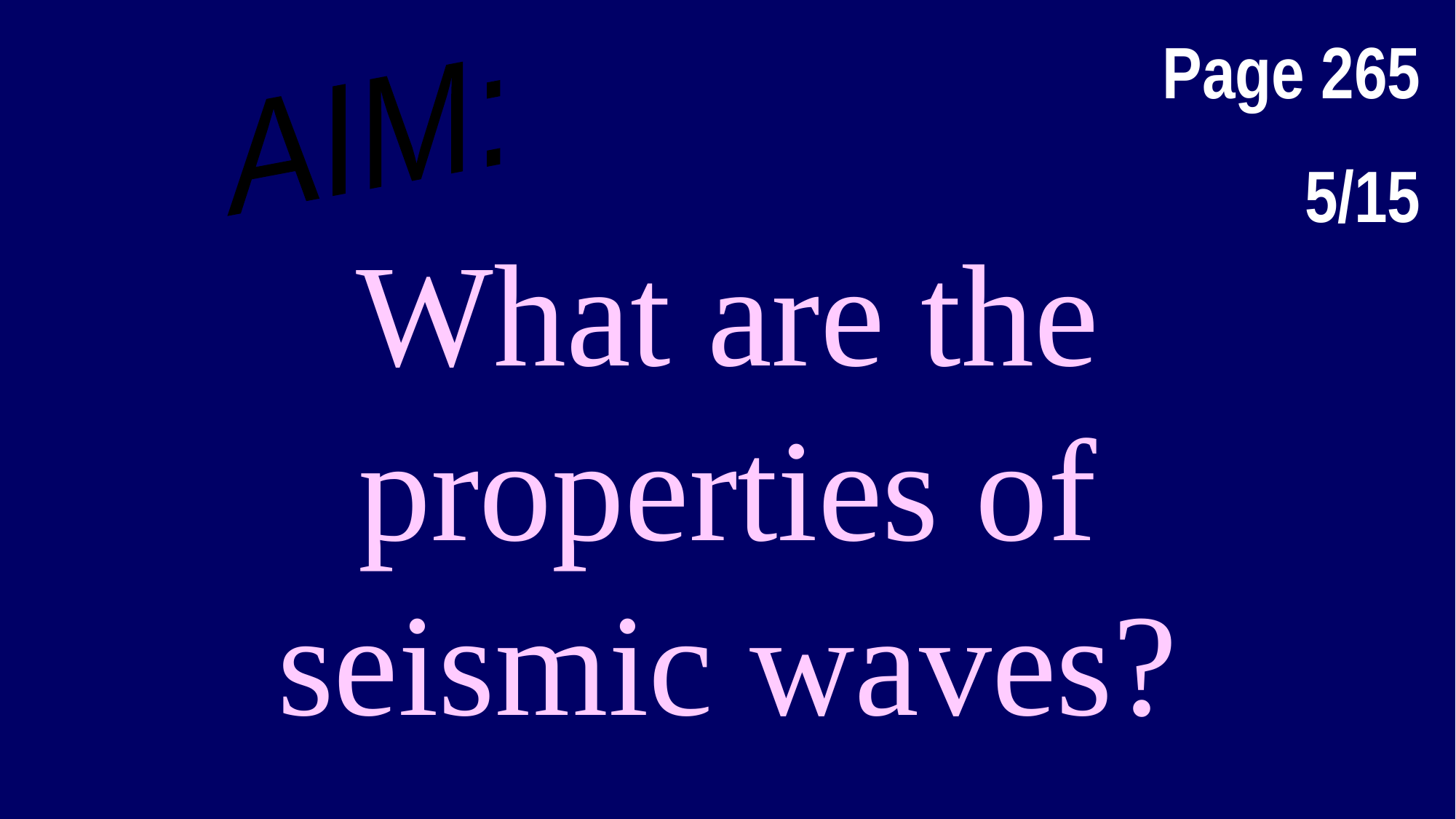

Page 265
5/15
AIM:
# What are the properties of seismic waves?